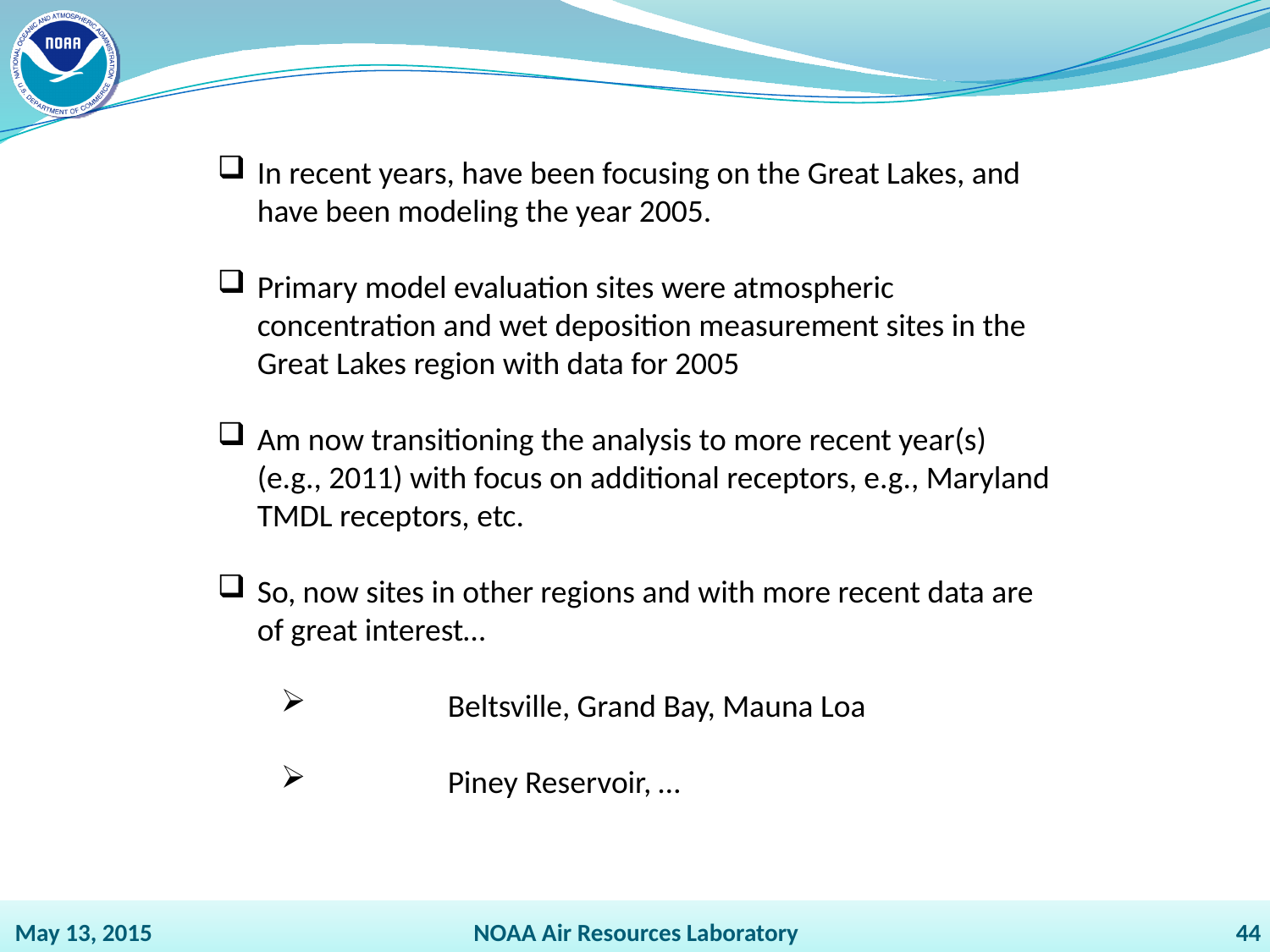

In recent years, have been focusing on the Great Lakes, and have been modeling the year 2005.

Primary model evaluation sites were atmospheric concentration and wet deposition measurement sites in the Great Lakes region with data for 2005

Am now transitioning the analysis to more recent year(s) (e.g., 2011) with focus on additional receptors, e.g., Maryland TMDL receptors, etc.

So, now sites in other regions and with more recent data are of great interest…

	Beltsville, Grand Bay, Mauna Loa

	Piney Reservoir, …